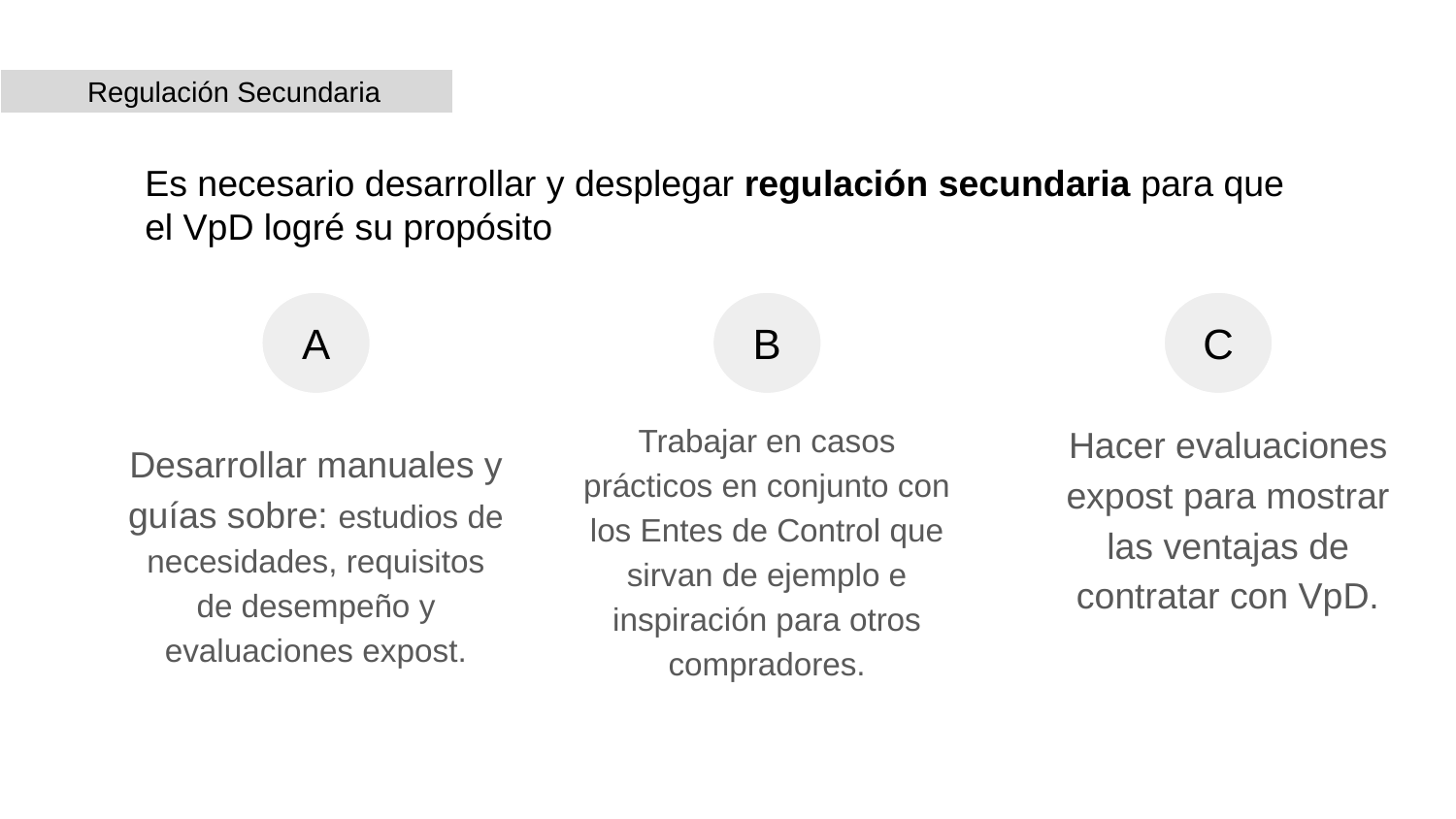

Regulación Secundaria
Es necesario desarrollar y desplegar regulación secundaria para que el VpD logré su propósito

Desarrollar manuales y guías sobre: estudios de necesidades, requisitos de desempeño y evaluaciones expost.
A
B
C

Hacer evaluaciones expost para mostrar las ventajas de contratar con VpD.

Trabajar en casos prácticos en conjunto con los Entes de Control que sirvan de ejemplo e inspiración para otros compradores.